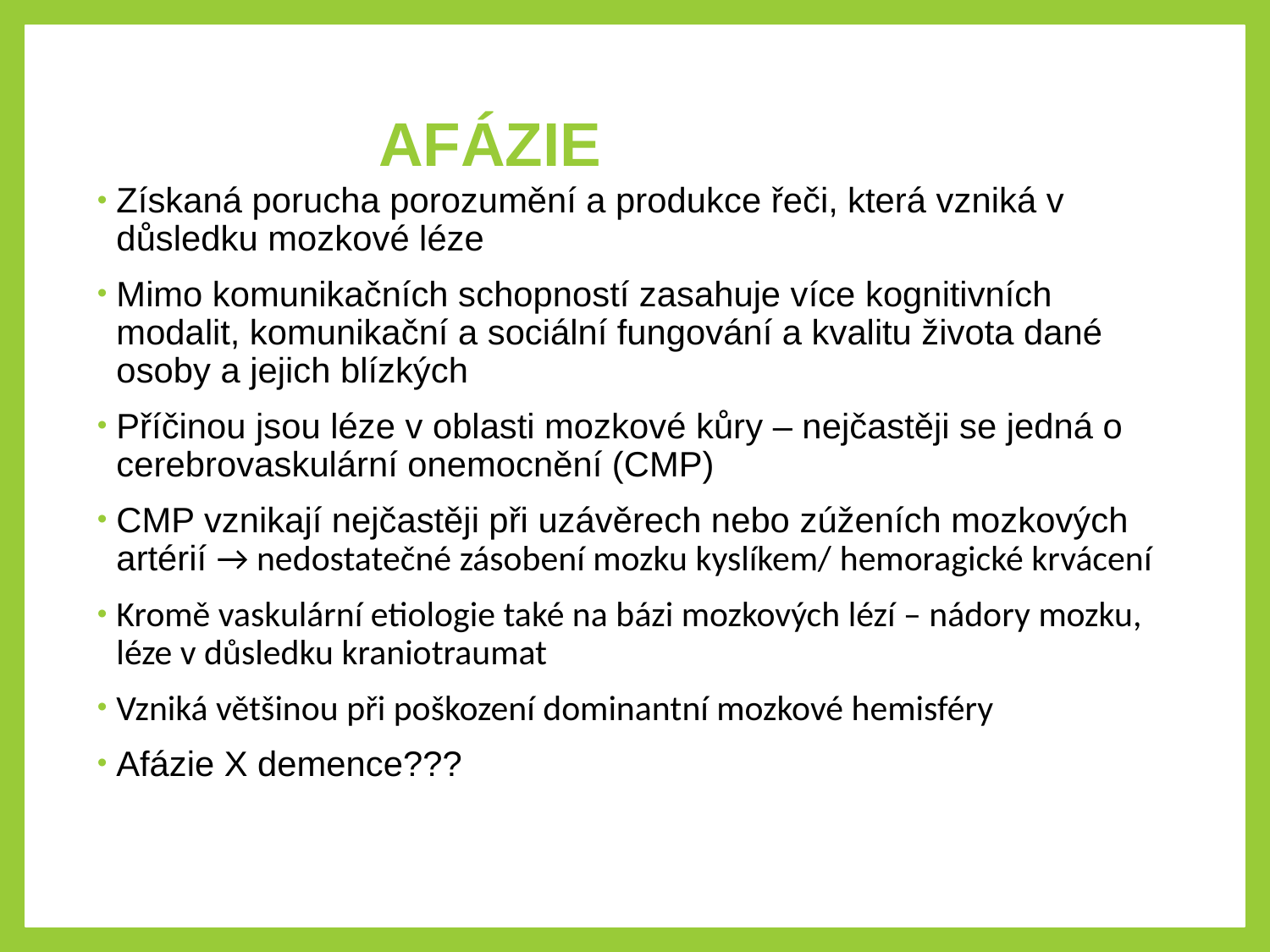

# AFÁZIE
Získaná porucha porozumění a produkce řeči, která vzniká v důsledku mozkové léze
Mimo komunikačních schopností zasahuje více kognitivních  modalit, komunikační a sociální fungování a kvalitu života dané osoby a jejich blízkých
Příčinou jsou léze v oblasti mozkové kůry – nejčastěji se jedná o cerebrovaskulární onemocnění (CMP)
CMP vznikají nejčastěji při uzávěrech nebo zúženích mozkových artérií → nedostatečné zásobení mozku kyslíkem/ hemoragické krvácení
Kromě vaskulární etiologie také na bázi mozkových lézí – nádory mozku, léze v důsledku kraniotraumat
Vzniká většinou při poškození dominantní mozkové hemisféry
Afázie X demence???